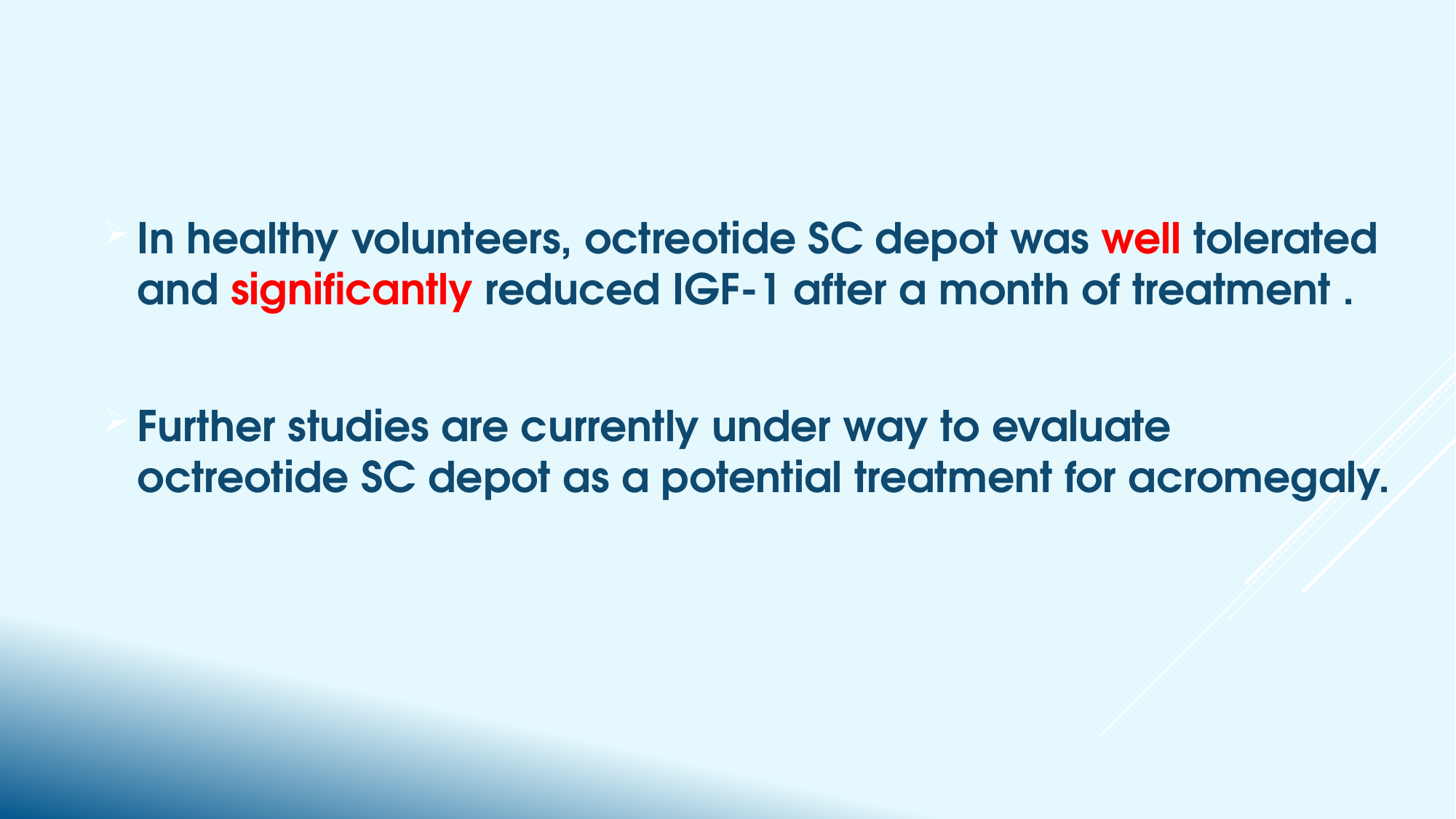

In healthy volunteers, octreotide SC depot was well tolerated and significantly reduced IGF-1 after a month of treatment .

Further studies are currently under way to evaluate octreotide SC depot as a potential treatment for acromegaly.
#